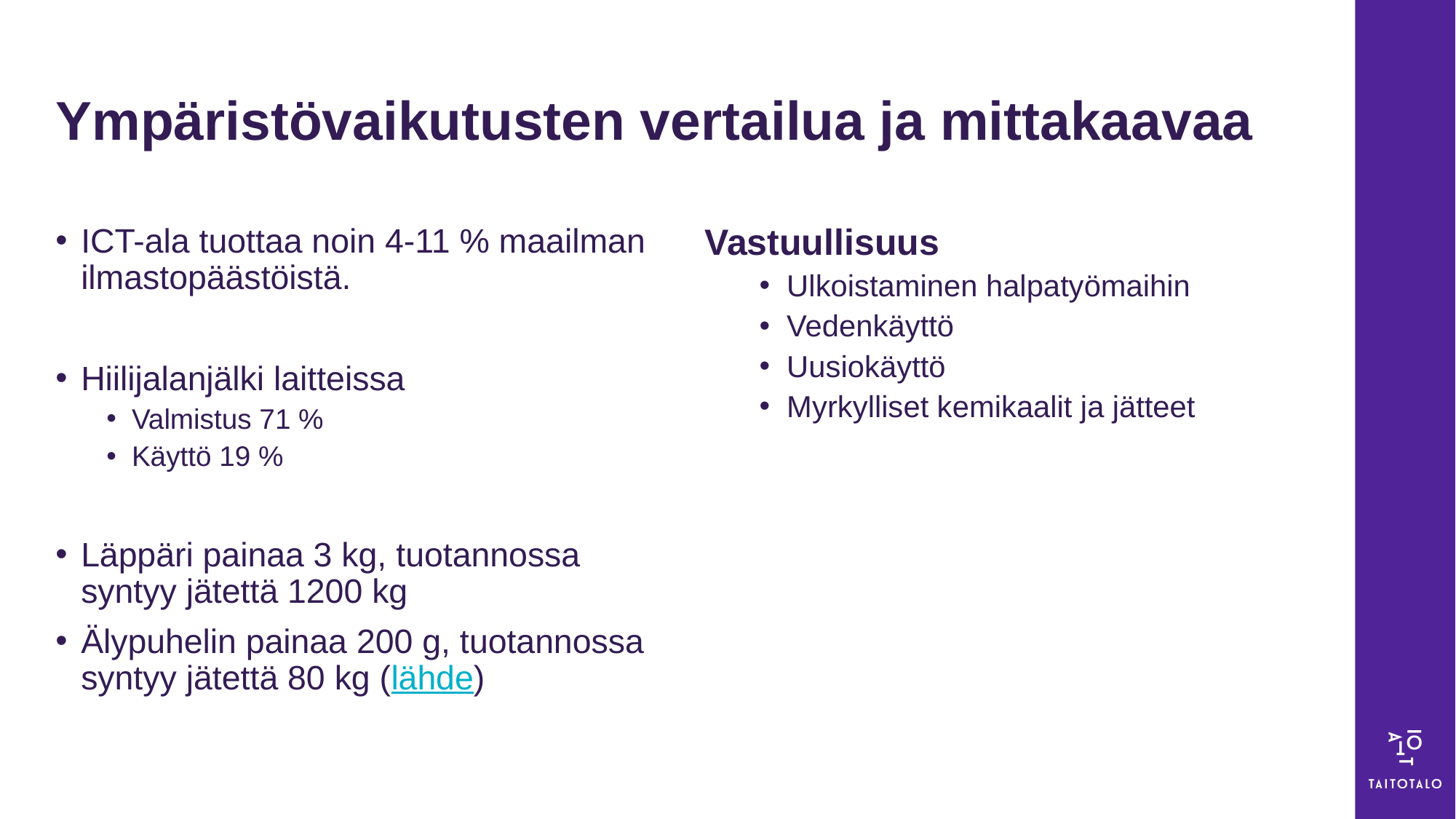

# Ympäristövaikutusten vertailua ja mittakaavaa
ICT-ala tuottaa noin 4-11 % maailman ilmastopäästöistä.

Hiilijalanjälki laitteissa
Valmistus 71 %
Käyttö 19 %

Läppäri painaa 3 kg, tuotannossa syntyy jätettä 1200 kg
Älypuhelin painaa 200 g, tuotannossa syntyy jätettä 80 kg (lähde)
Vastuullisuus
Ulkoistaminen halpatyömaihin
Vedenkäyttö
Uusiokäyttö
Myrkylliset kemikaalit ja jätteet